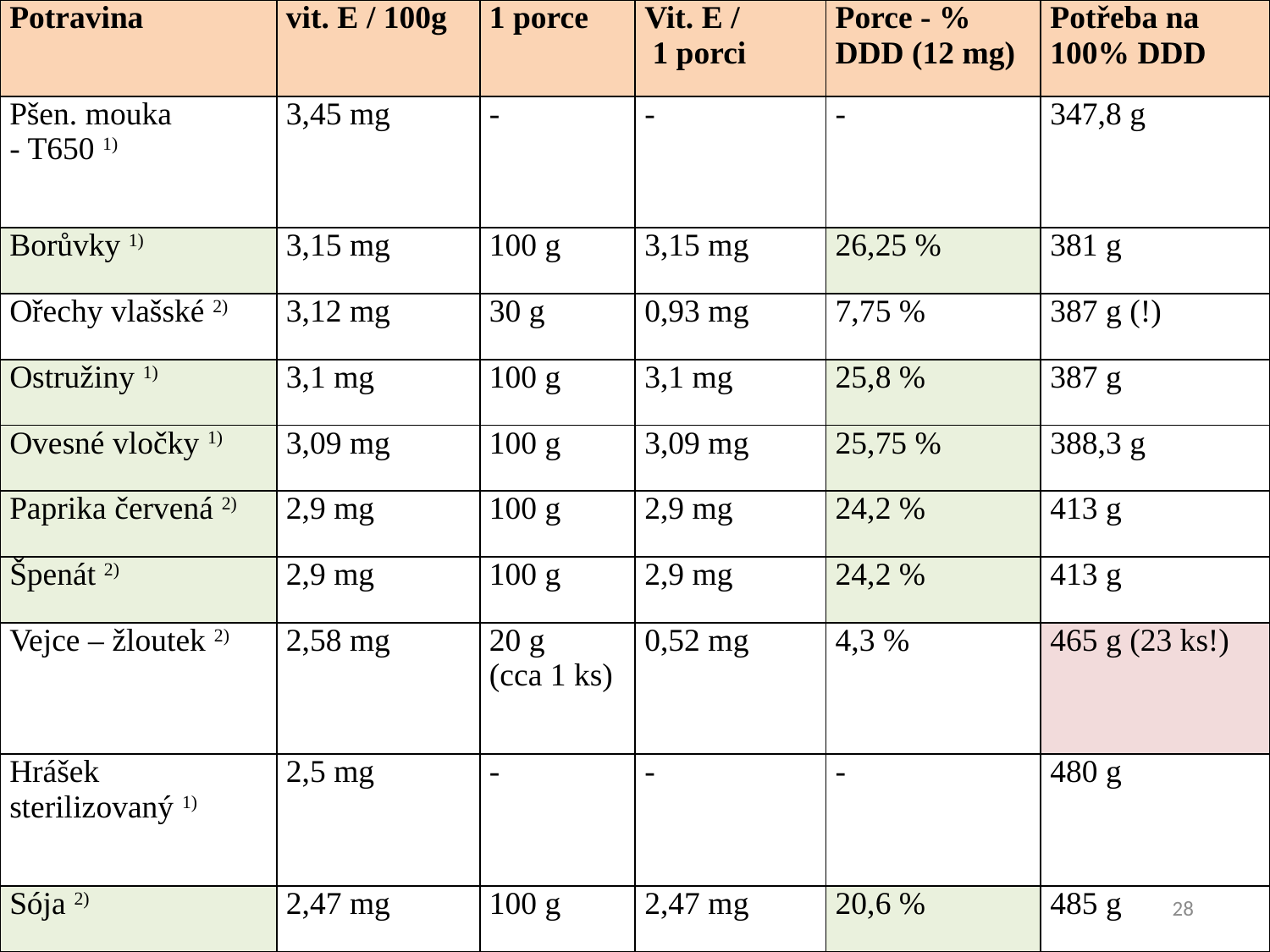

| Potravina | vit. E / 100g | 1 porce | Vit. E /  1 porci | Porce - % DDD (12 mg) | Potřeba na 100% DDD |
| --- | --- | --- | --- | --- | --- |
| Pšen. mouka - T650 1) | 3,45 mg | - | - | - | 347,8 g |
| --- | --- | --- | --- | --- | --- |
| Borůvky 1) | 3,15 mg | 100 g | 3,15 mg | 26,25 % | 381 g |
| Ořechy vlašské 2) | 3,12 mg | 30 g | 0,93 mg | 7,75 % | 387 g (!) |
| Ostružiny 1) | 3,1 mg | 100 g | 3,1 mg | 25,8 % | 387 g |
| Ovesné vločky 1) | 3,09 mg | 100 g | 3,09 mg | 25,75 % | 388,3 g |
| Paprika červená 2) | 2,9 mg | 100 g | 2,9 mg | 24,2 % | 413 g |
| Špenát 2) | 2,9 mg | 100 g | 2,9 mg | 24,2 % | 413 g |
| Vejce – žloutek 2) | 2,58 mg | 20 g (cca 1 ks) | 0,52 mg | 4,3 % | 465 g (23 ks!) |
| Hrášek sterilizovaný 1) | 2,5 mg | - | - | - | 480 g |
| Sója 2) | 2,47 mg | 100 g | 2,47 mg | 20,6 % | 485 g |
28